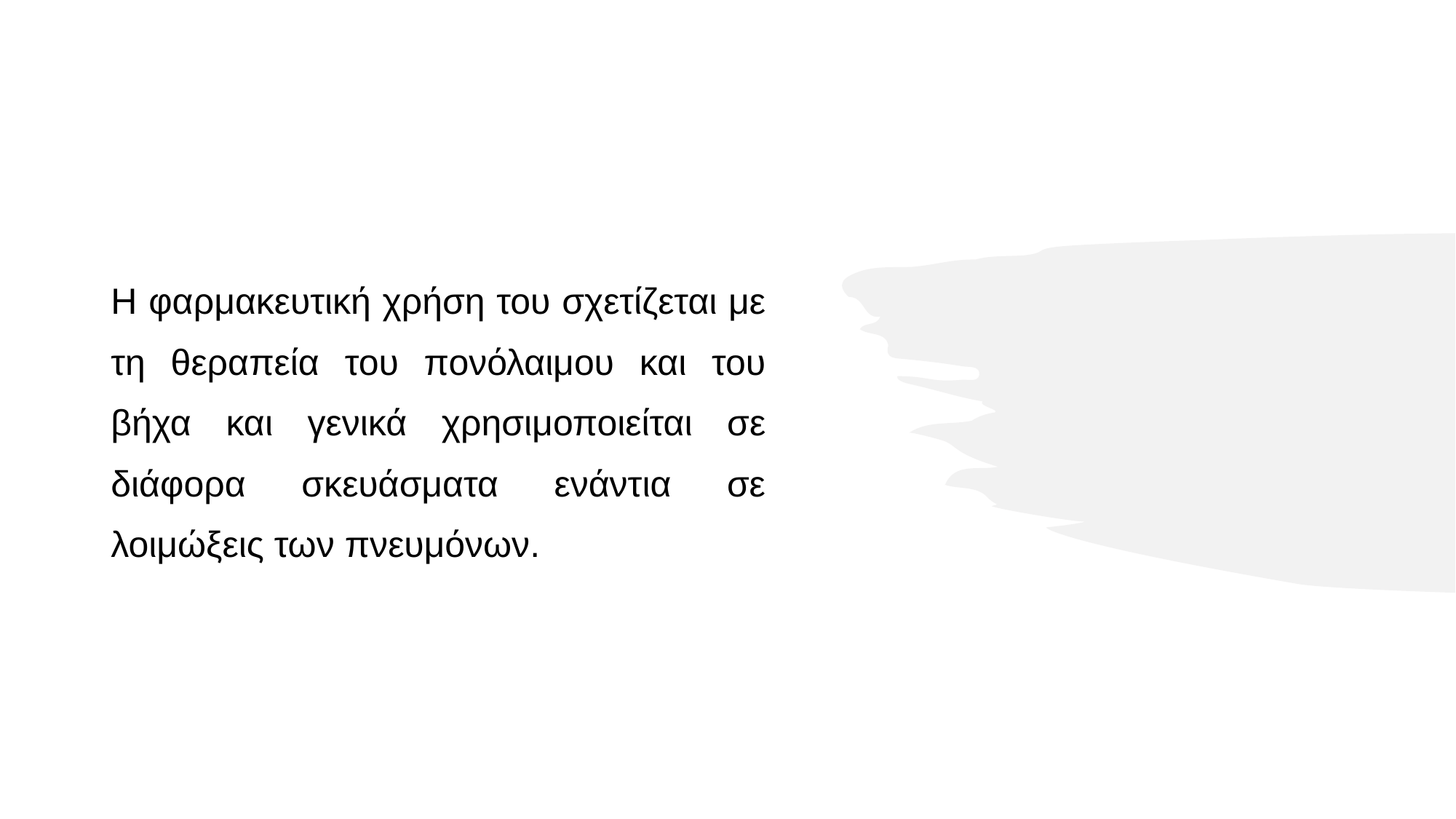

Η φαρμακευτική χρήση του σχετίζεται με τη θεραπεία του πονόλαιμου και του βήχα και γενικά χρησιμοποιείται σε διάφορα σκευάσματα ενάντια σε λοιμώξεις των πνευμόνων.